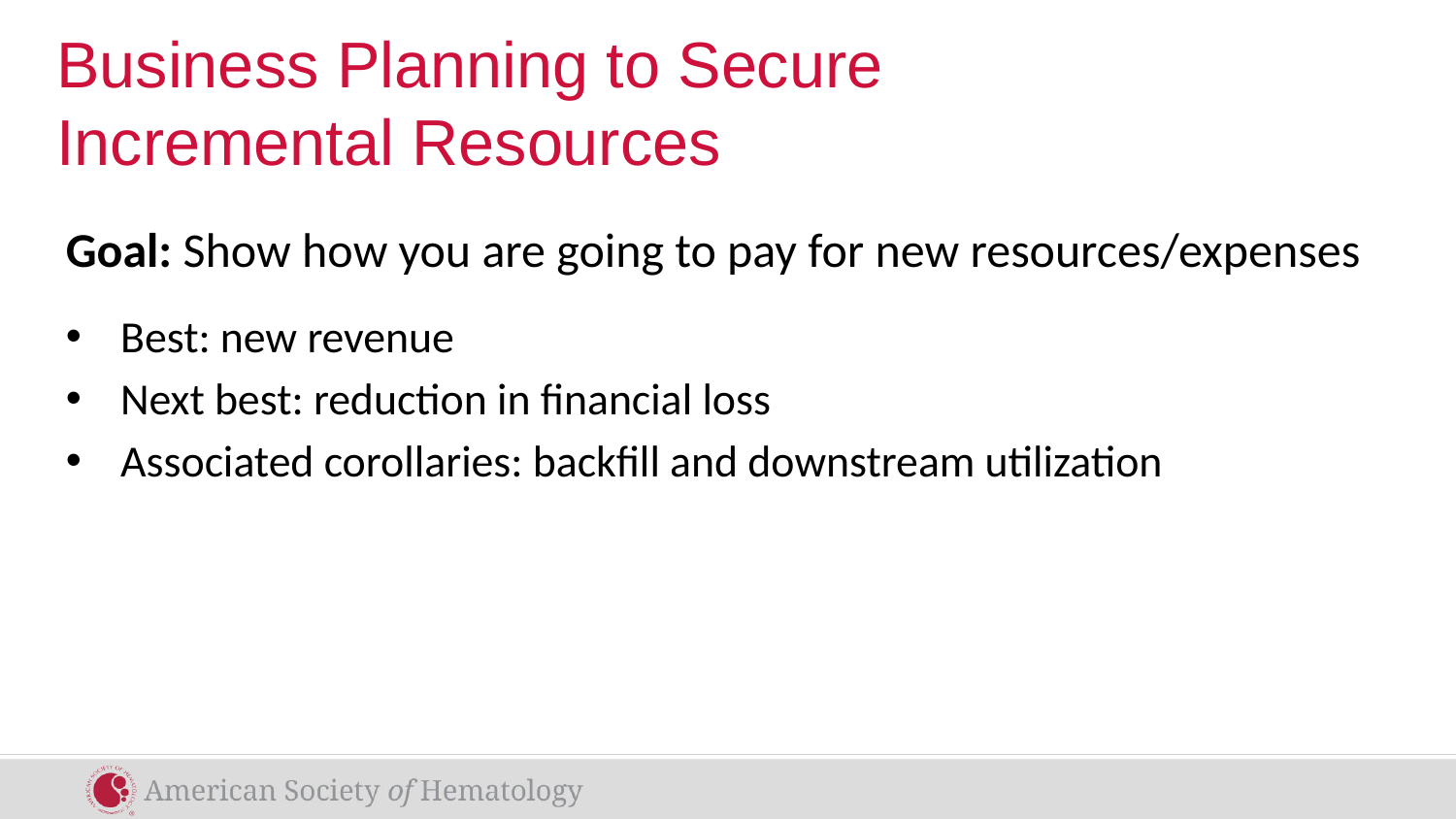

# Business Planning to Secure Incremental Resources
Goal: Show how you are going to pay for new resources/expenses

Best: new revenue
Next best: reduction in financial loss
Associated corollaries: backfill and downstream utilization